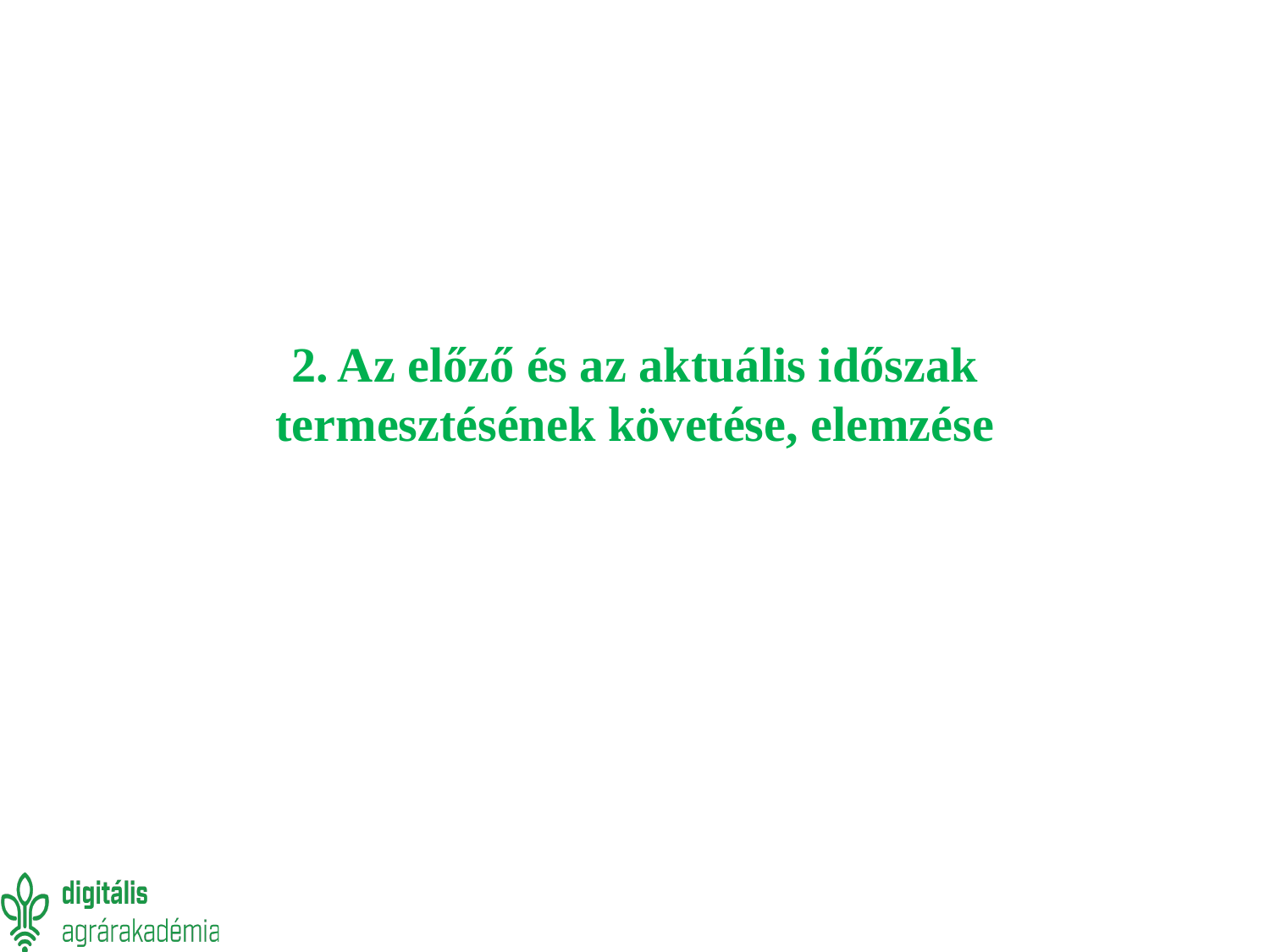

#
2. Az előző és az aktuális időszak termesztésének követése, elemzése